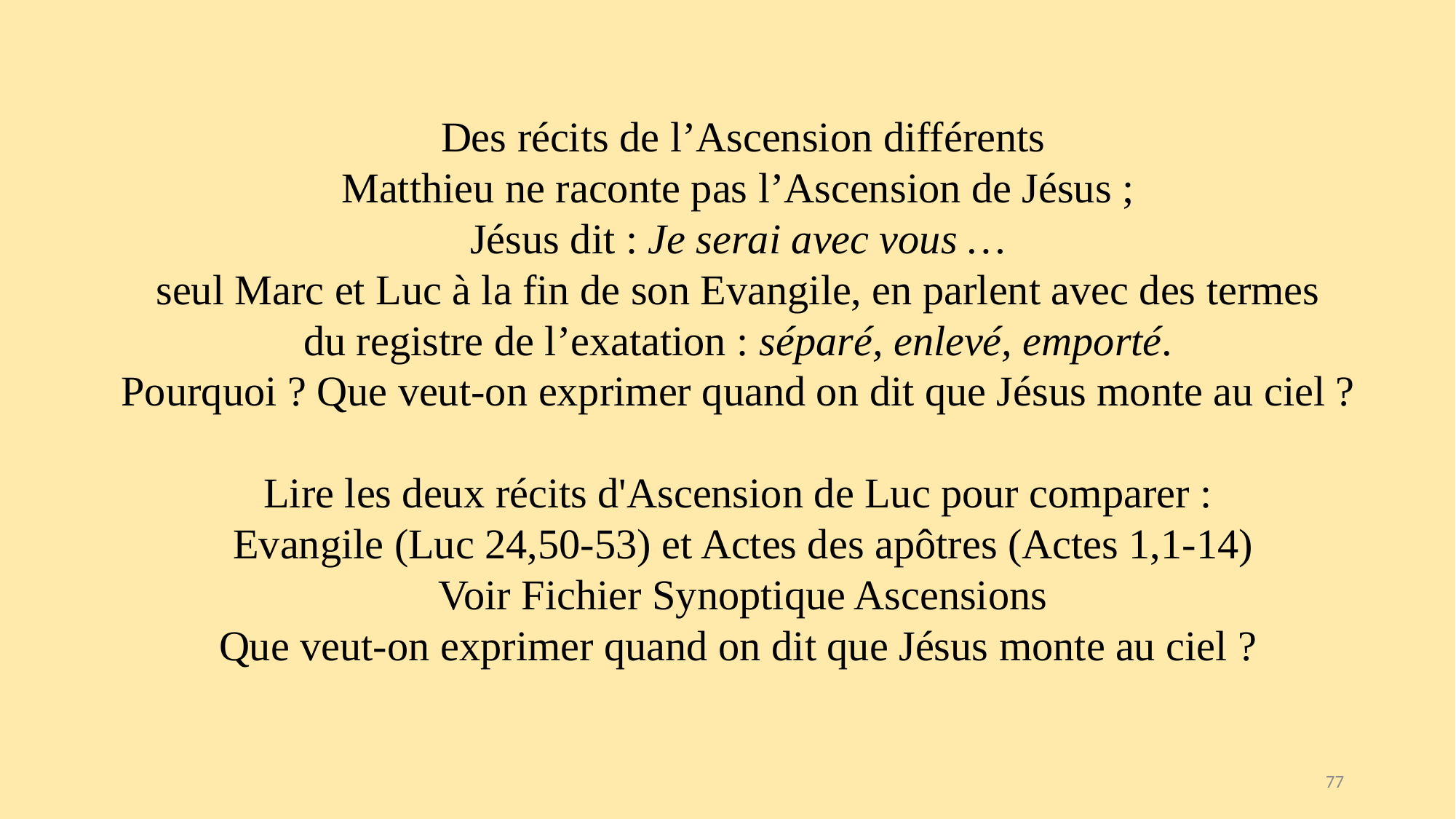

Des récits de l’Ascension différents
Matthieu ne raconte pas l’Ascension de Jésus ;
Jésus dit : Je serai avec vous …
seul Marc et Luc à la fin de son Evangile, en parlent avec des termes
du registre de l’exatation : séparé, enlevé, emporté.
Pourquoi ? Que veut-on exprimer quand on dit que Jésus monte au ciel ?

Lire les deux récits d'Ascension de Luc pour comparer :
Evangile (Luc 24,50-53) et Actes des apôtres (Actes 1,1-14)
Voir Fichier Synoptique Ascensions
Que veut-on exprimer quand on dit que Jésus monte au ciel ?
77